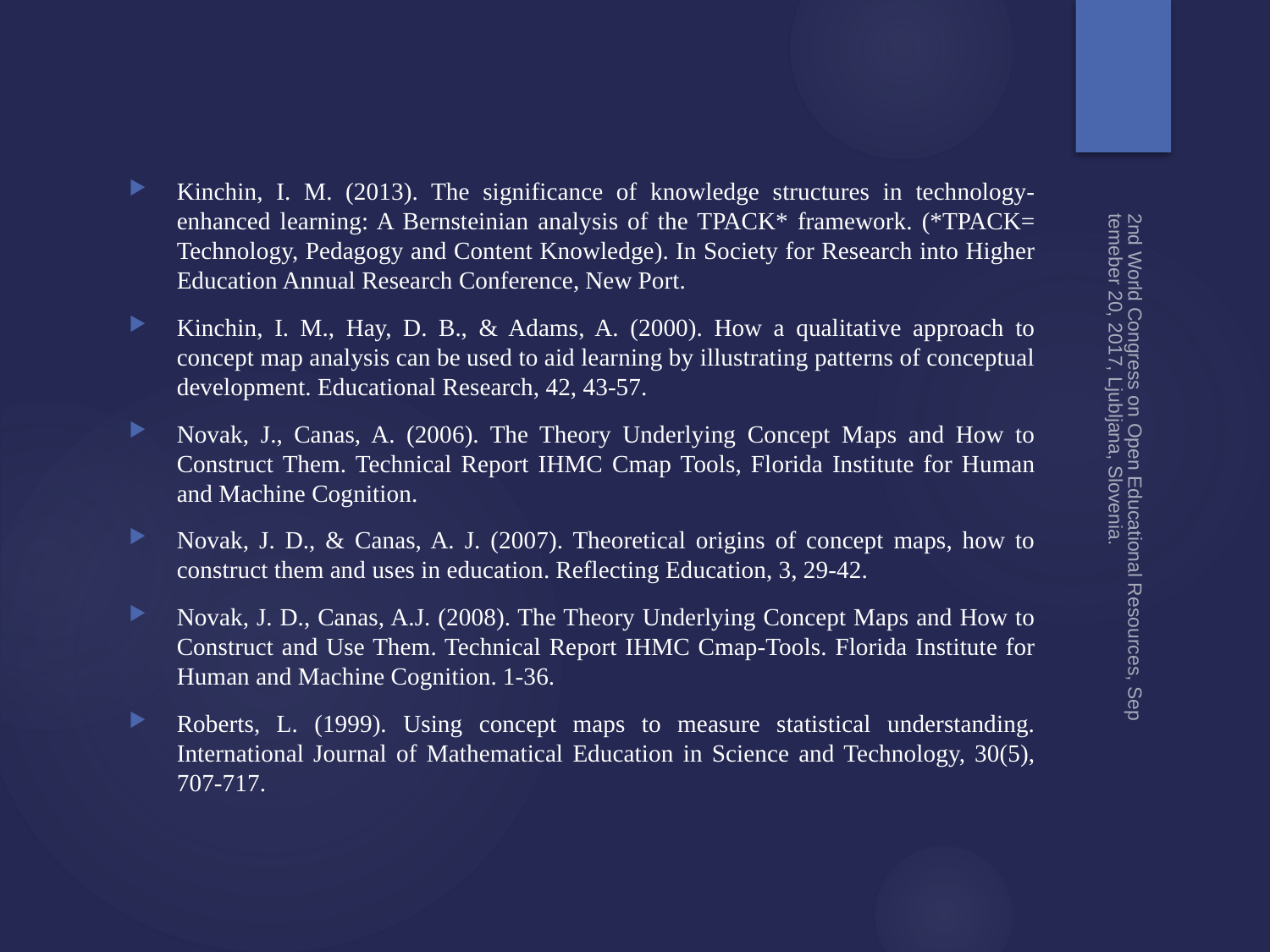

Kinchin, I. M. (2013). The significance of knowledge structures in technology-enhanced learning: A Bernsteinian analysis of the TPACK* framework. (*TPACK= Technology, Pedagogy and Content Knowledge). In Society for Research into Higher Education Annual Research Conference, New Port.
Kinchin, I. M., Hay, D. B., & Adams, A. (2000). How a qualitative approach to concept map analysis can be used to aid learning by illustrating patterns of conceptual development. Educational Research, 42, 43-57.
Novak, J., Canas, A. (2006). The Theory Underlying Concept Maps and How to Construct Them. Technical Report IHMC Cmap Tools, Florida Institute for Human and Machine Cognition.
Novak, J. D., & Canas, A. J. (2007). Theoretical origins of concept maps, how to construct them and uses in education. Reflecting Education, 3, 29-42.
Novak, J. D., Canas, A.J. (2008). The Theory Underlying Concept Maps and How to Construct and Use Them. Technical Report IHMC Cmap-Tools. Florida Institute for Human and Machine Cognition. 1-36.
Roberts, L. (1999). Using concept maps to measure statistical understanding. International Journal of Mathematical Education in Science and Technology, 30(5), 707-717.
2nd World Congress on Open Educational Resources, Septemeber 20, 2017, Ljubljana, Slovenia.